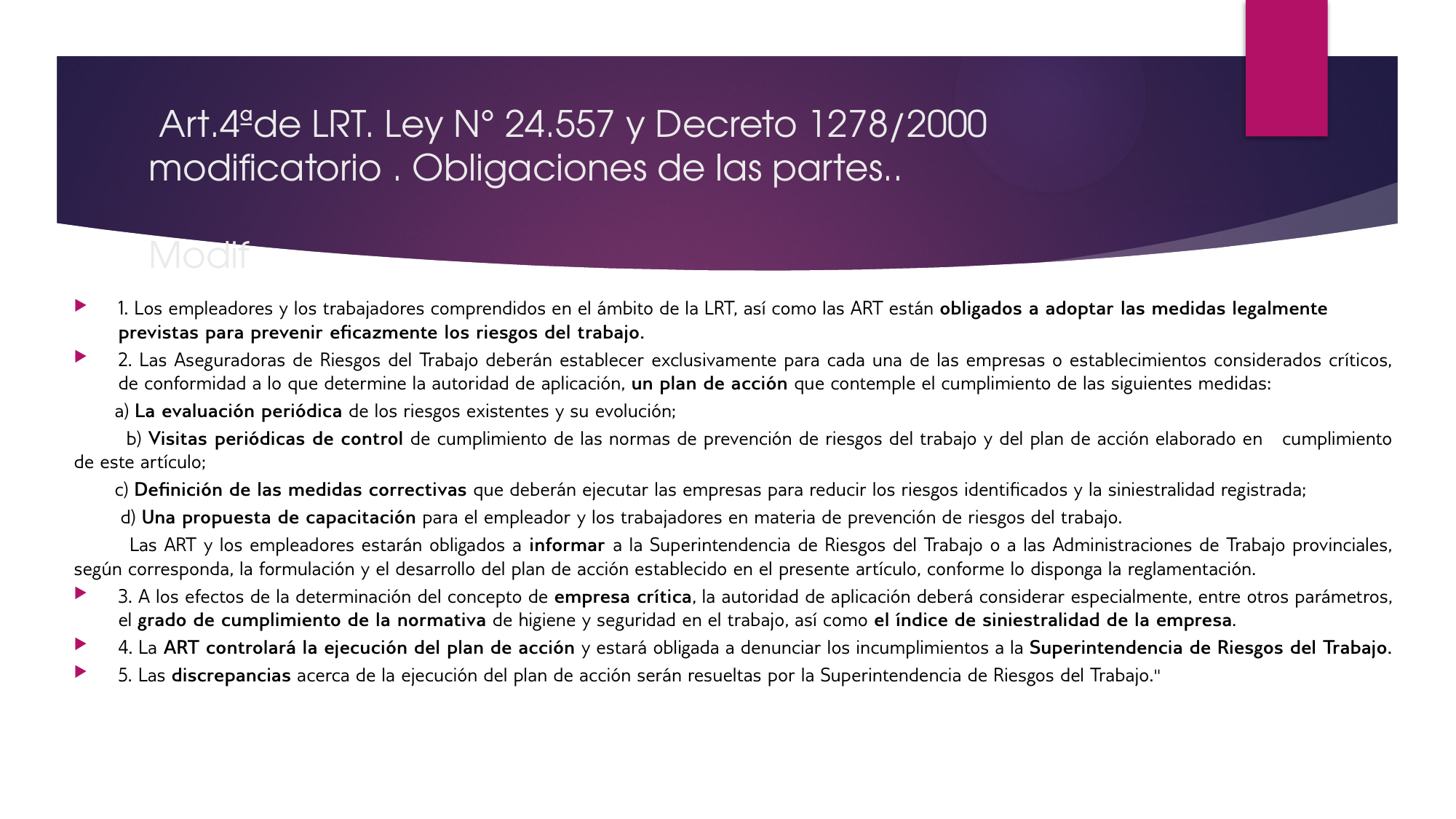

# Art.4ªde LRT. Ley N° 24.557 y Decreto 1278/2000   modificatorio . Obligaciones de las partes.. Modif
1. Los empleadores y los trabajadores comprendidos en el ámbito de la LRT, así como las ART están obligados a adoptar las medidas legalmente previstas para prevenir eficazmente los riesgos del trabajo.
2. Las Aseguradoras de Riesgos del Trabajo deberán establecer exclusivamente para cada una de las empresas o establecimientos considerados críticos, de conformidad a lo que determine la autoridad de aplicación, un plan de acción que contemple el cumplimiento de las siguientes medidas:
       a) La evaluación periódica de los riesgos existentes y su evolución;
        b) Visitas periódicas de control de cumplimiento de las normas de prevención de riesgos del trabajo y del plan de acción elaborado en   cumplimiento de este artículo;
       c) Definición de las medidas correctivas que deberán ejecutar las empresas para reducir los riesgos identificados y la siniestralidad registrada;
        d) Una propuesta de capacitación para el empleador y los trabajadores en materia de prevención de riesgos del trabajo.
        Las ART y los empleadores estarán obligados a informar a la Superintendencia de Riesgos del Trabajo o a las Administraciones de Trabajo provinciales, según corresponda, la formulación y el desarrollo del plan de acción establecido en el presente artículo, conforme lo disponga la reglamentación.
3. A los efectos de la determinación del concepto de empresa crítica, la autoridad de aplicación deberá considerar especialmente, entre otros parámetros, el grado de cumplimiento de la normativa de higiene y seguridad en el trabajo, así como el índice de siniestralidad de la empresa.
4. La ART controlará la ejecución del plan de acción y estará obligada a denunciar los incumplimientos a la Superintendencia de Riesgos del Trabajo.
5. Las discrepancias acerca de la ejecución del plan de acción serán resueltas por la Superintendencia de Riesgos del Trabajo."